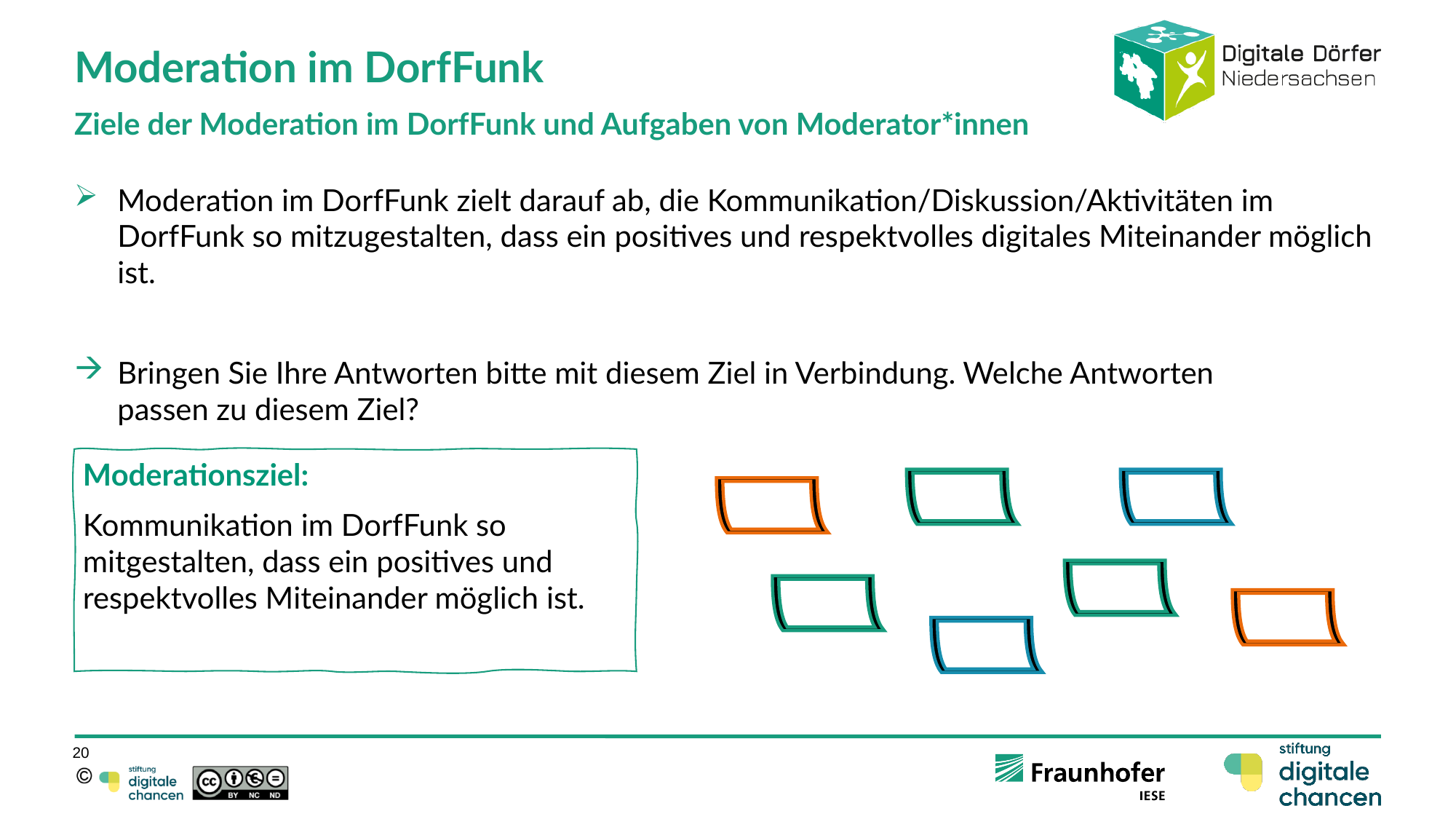

# Moderation im DorfFunk
Ziele der Moderation im DorfFunk und Aufgaben von Moderator*innen
Moderation im DorfFunk zielt darauf ab, die Kommunikation/Diskussion/Aktivitäten im DorfFunk so mitzugestalten, dass ein positives und respektvolles digitales Miteinander möglich ist.

Bringen Sie Ihre Antworten bitte mit diesem Ziel in Verbindung. Welche Antworten
passen zu diesem Ziel?
Moderationsziel:
Kommunikation im DorfFunk so mitgestalten, dass ein positives und respektvolles Miteinander möglich ist.